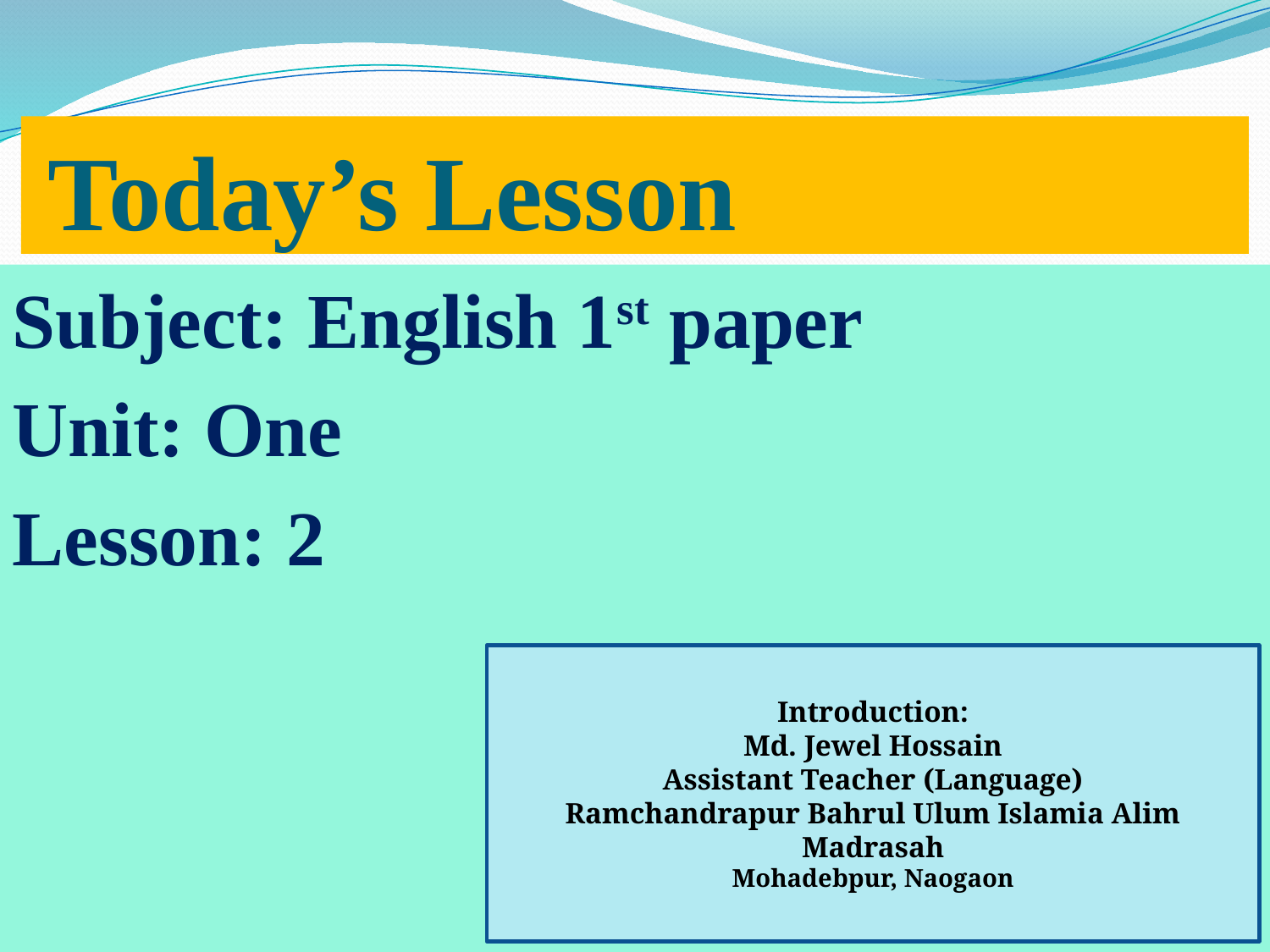

# Today’s Lesson
Subject: English 1st paper
Unit: One
Lesson: 2

Introduction:
Md. Jewel Hossain
Assistant Teacher (Language)
Ramchandrapur Bahrul Ulum Islamia Alim Madrasah
Mohadebpur, Naogaon